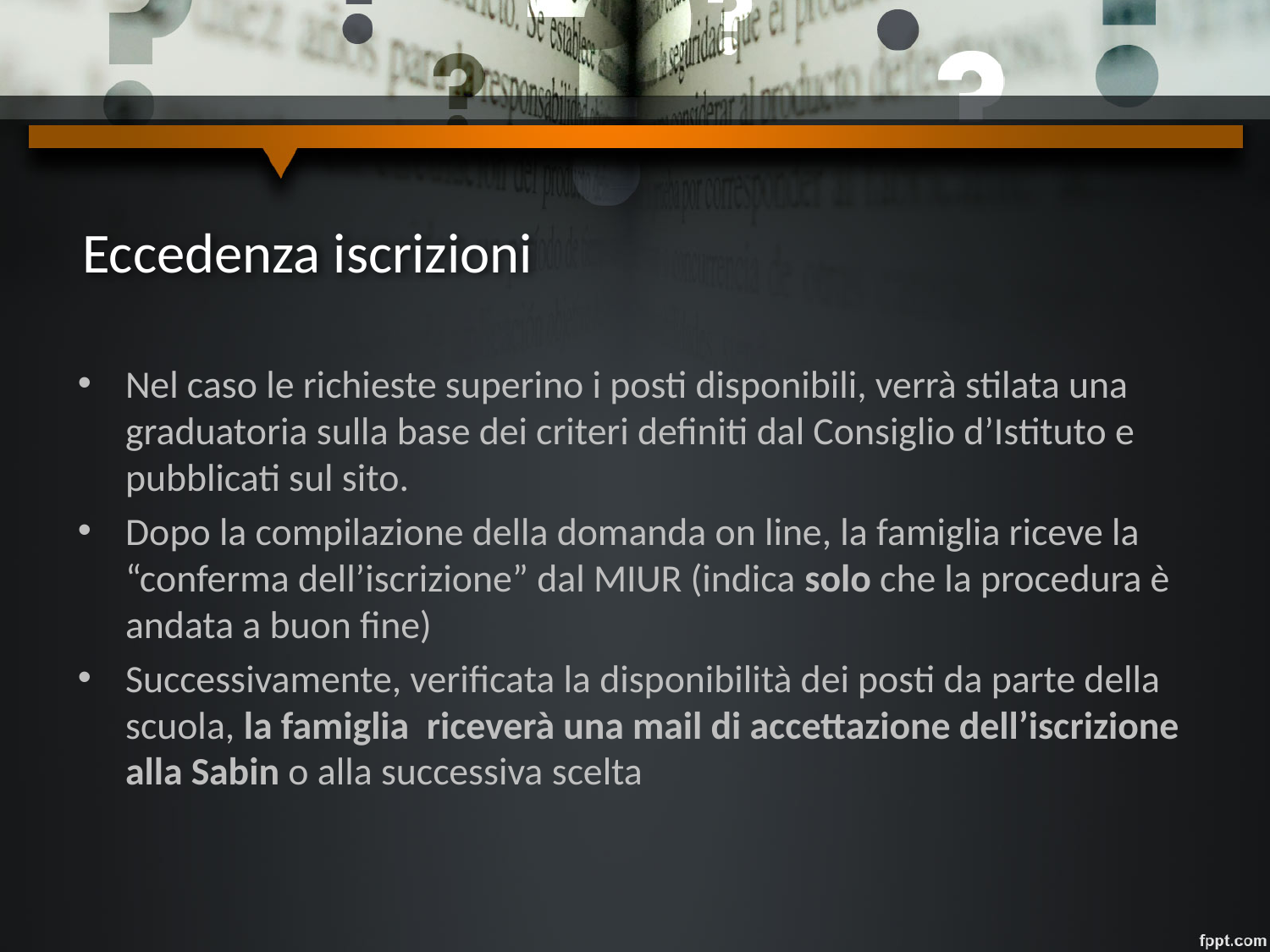

# Eccedenza iscrizioni

Nel caso le richieste superino i posti disponibili, verrà stilata una graduatoria sulla base dei criteri definiti dal Consiglio d’Istituto e pubblicati sul sito.
Dopo la compilazione della domanda on line, la famiglia riceve la “conferma dell’iscrizione” dal MIUR (indica solo che la procedura è andata a buon fine)
Successivamente, verificata la disponibilità dei posti da parte della scuola, la famiglia  riceverà una mail di accettazione dell’iscrizione  alla Sabin o alla successiva scelta